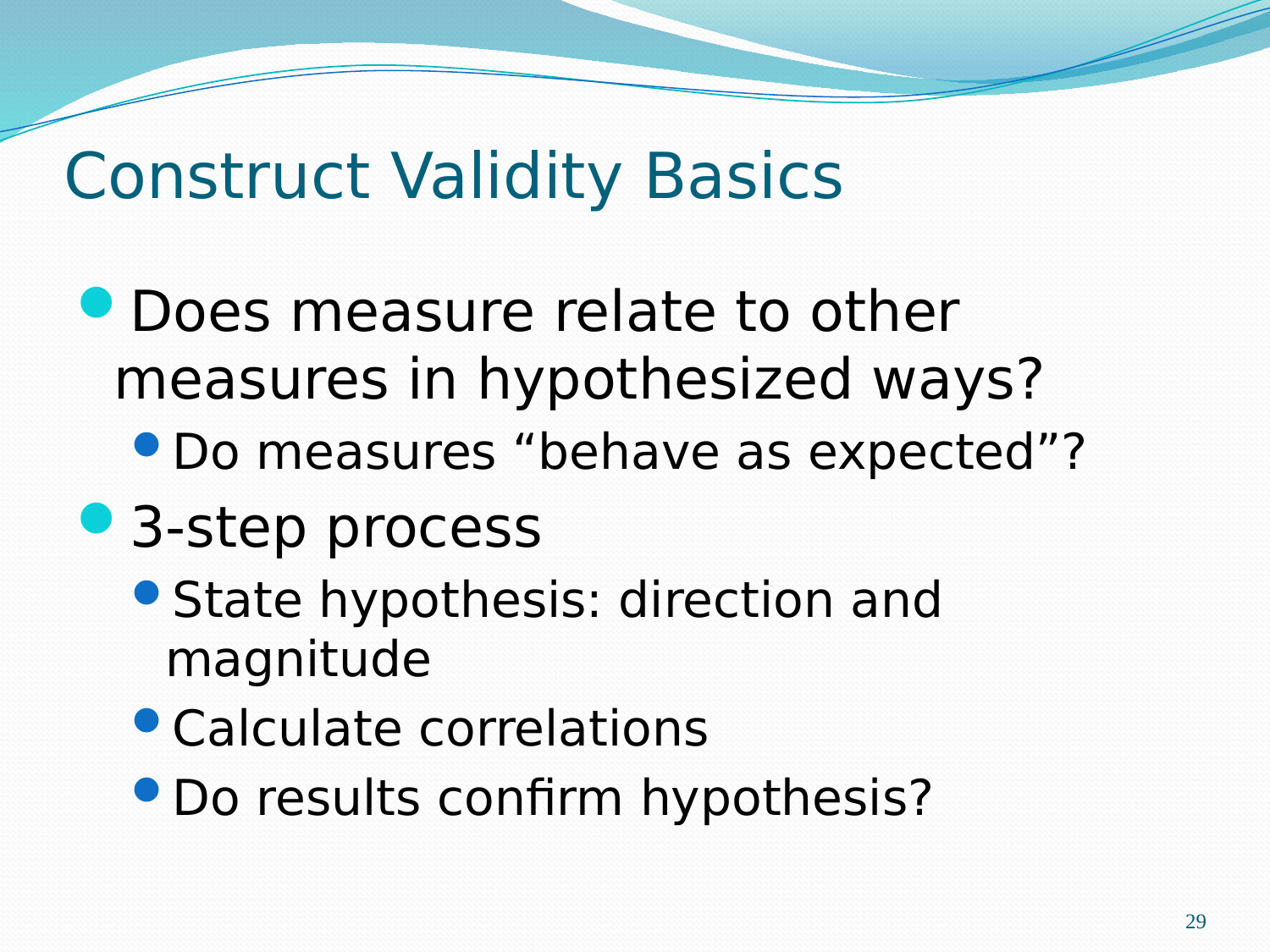

# Construct Validity Basics
Does measure relate to other measures in hypothesized ways?
Do measures “behave as expected”?
3-step process
State hypothesis: direction and magnitude
Calculate correlations
Do results confirm hypothesis?
29